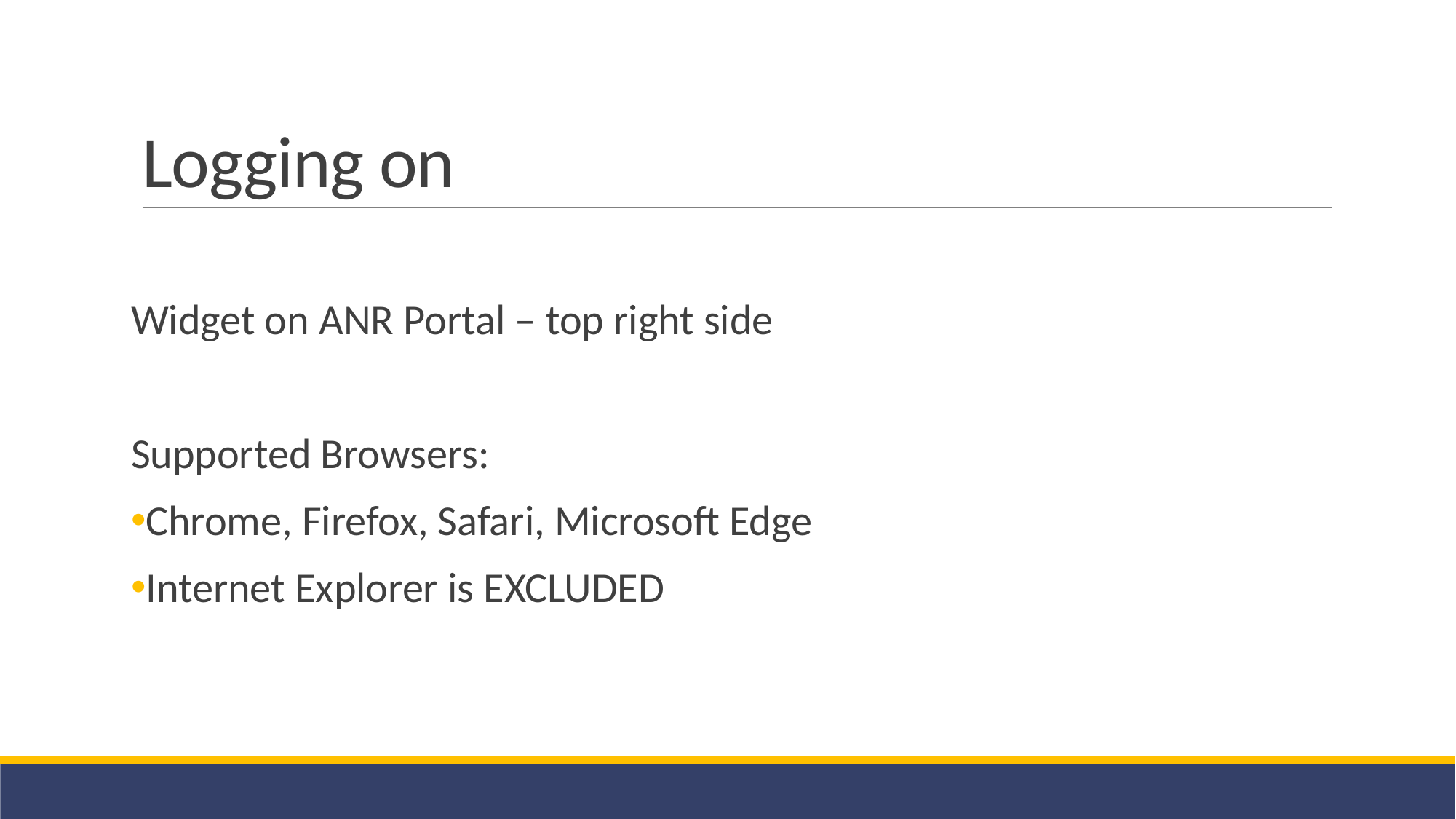

# Logging on

Widget on ANR Portal – top right side

Supported Browsers:
Chrome, Firefox, Safari, Microsoft Edge
Internet Explorer is EXCLUDED